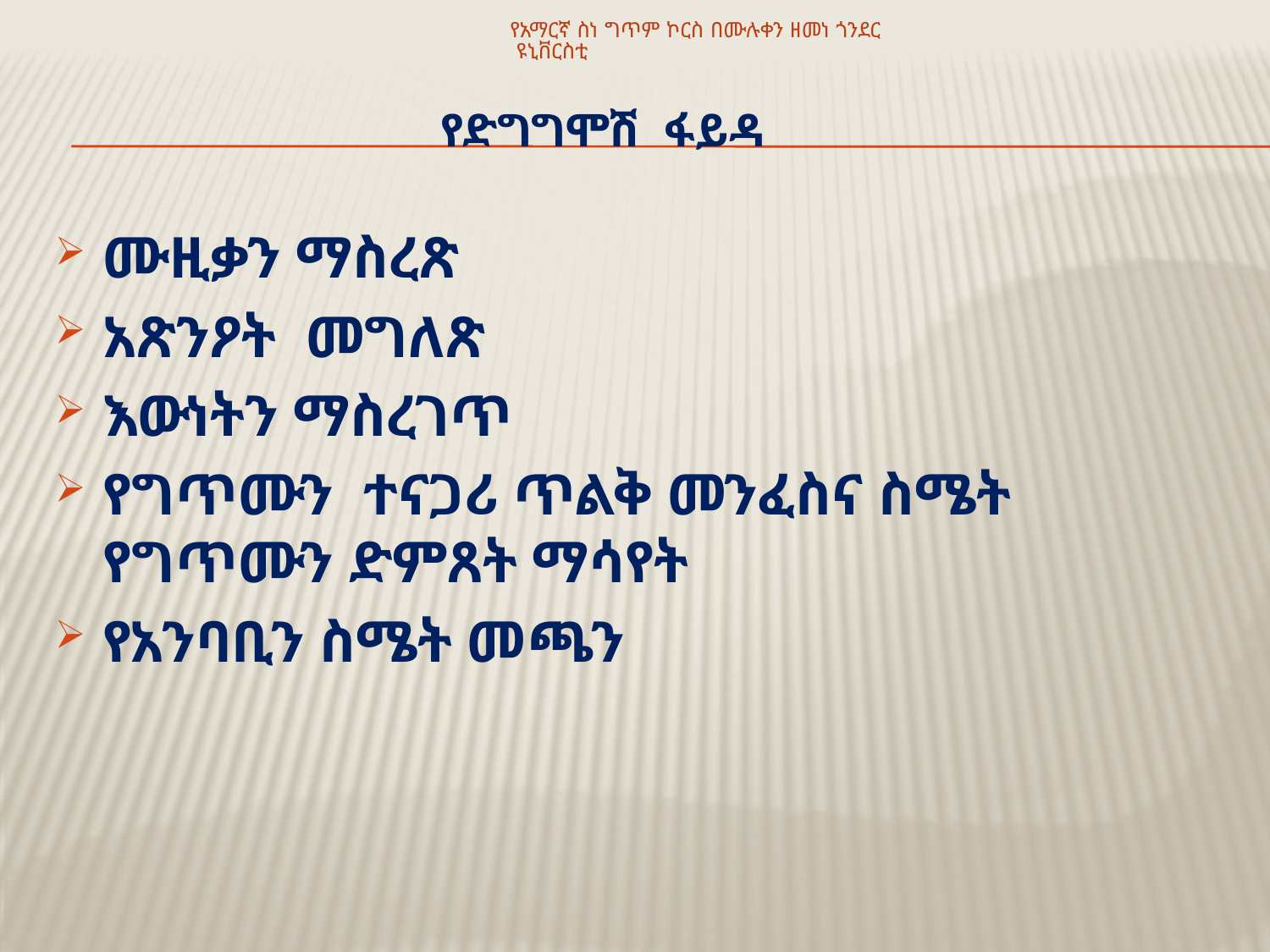

የአማርኛ ስነ ግጥም ኮርስ በሙሉቀን ዘመነ ጎንደር ዩኒቨርስቲ
# የድግግሞሽ  ፋይዳ
ሙዚቃን ማስረጽ
አጽንዖት  መግለጽ
እውነትን ማስረገጥ
የግጥሙን  ተናጋሪ ጥልቅ መንፈስና ስሜት  የግጥሙን ድምጸት ማሳየት
የአንባቢን ስሜት መጫን